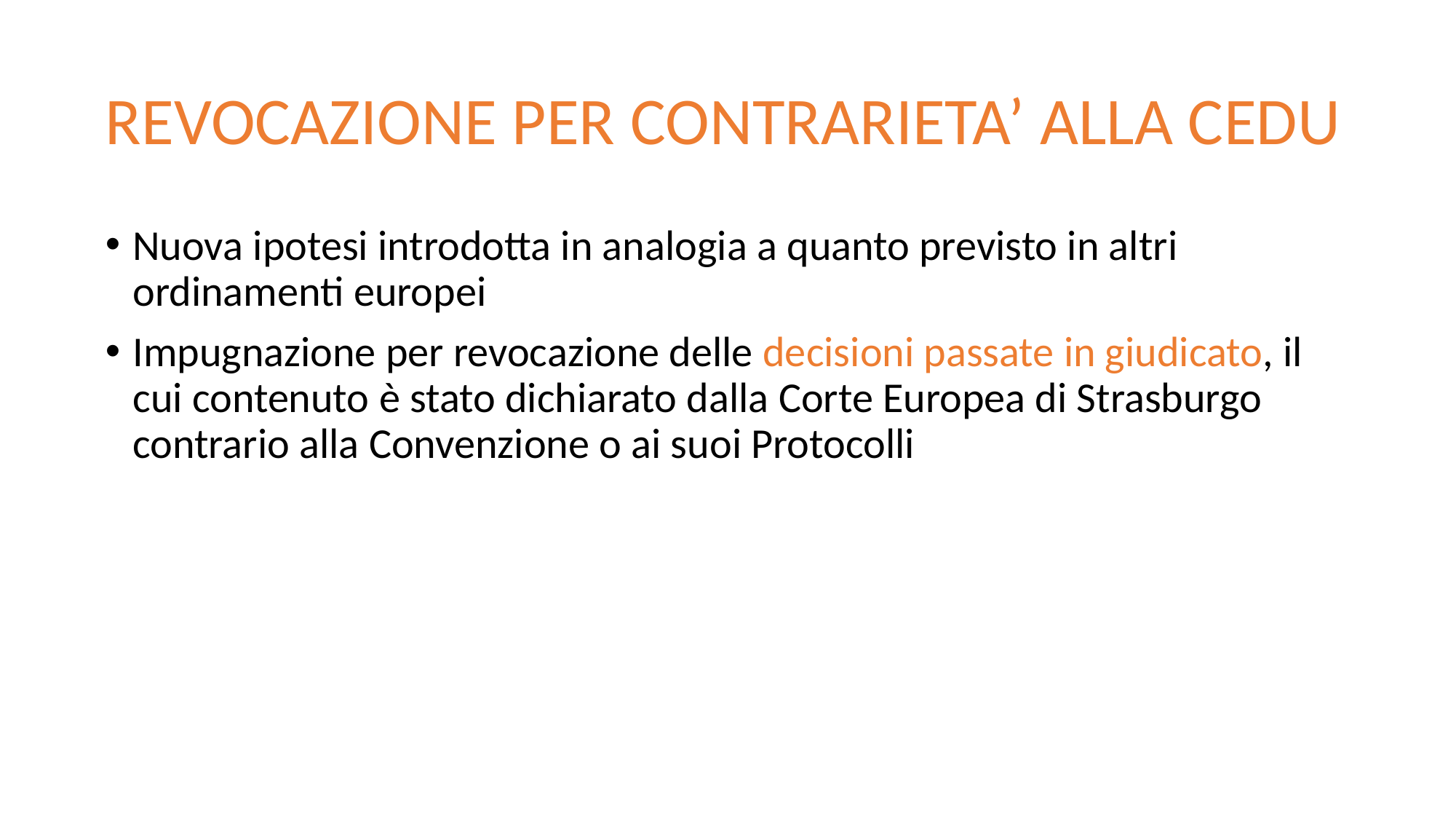

# REVOCAZIONE PER CONTRARIETA’ ALLA CEDU
Nuova ipotesi introdotta in analogia a quanto previsto in altri ordinamenti europei
Impugnazione per revocazione delle decisioni passate in giudicato, il cui contenuto è stato dichiarato dalla Corte Europea di Strasburgo contrario alla Convenzione o ai suoi Protocolli